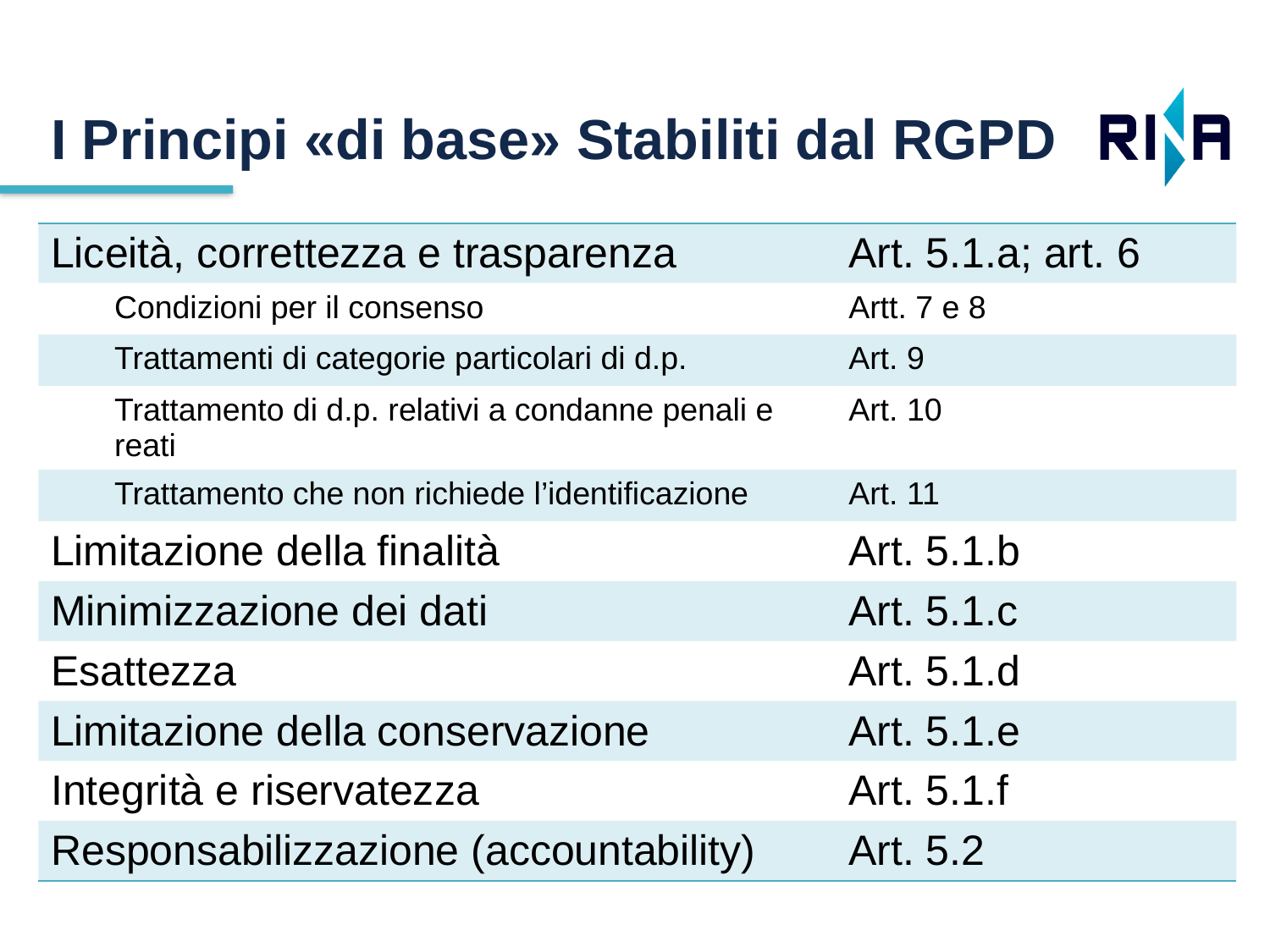

I Principi «di base» Stabiliti dal RGPD
| Liceità, correttezza e trasparenza | Art. 5.1.a; art. 6 |
| --- | --- |
| Condizioni per il consenso | Artt. 7 e 8 |
| Trattamenti di categorie particolari di d.p. | Art. 9 |
| Trattamento di d.p. relativi a condanne penali e reati | Art. 10 |
| Trattamento che non richiede l’identificazione | Art. 11 |
| Limitazione della finalità | Art. 5.1.b |
| Minimizzazione dei dati | Art. 5.1.c |
| Esattezza | Art. 5.1.d |
| Limitazione della conservazione | Art. 5.1.e |
| Integrità e riservatezza | Art. 5.1.f |
| Responsabilizzazione (accountability) | Art. 5.2 |